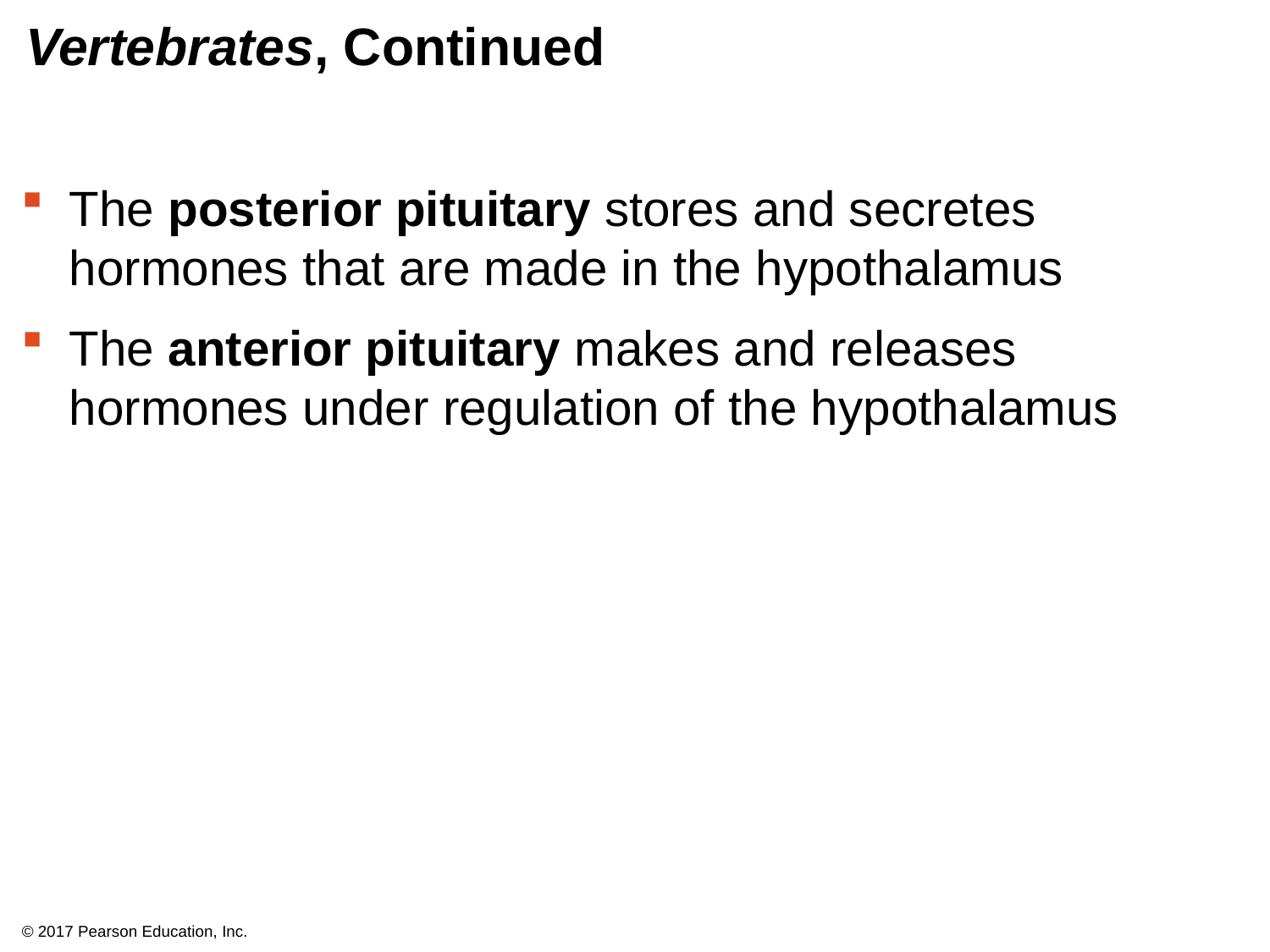

# Vertebrates, Continued
The posterior pituitary stores and secretes hormones that are made in the hypothalamus
The anterior pituitary makes and releases hormones under regulation of the hypothalamus